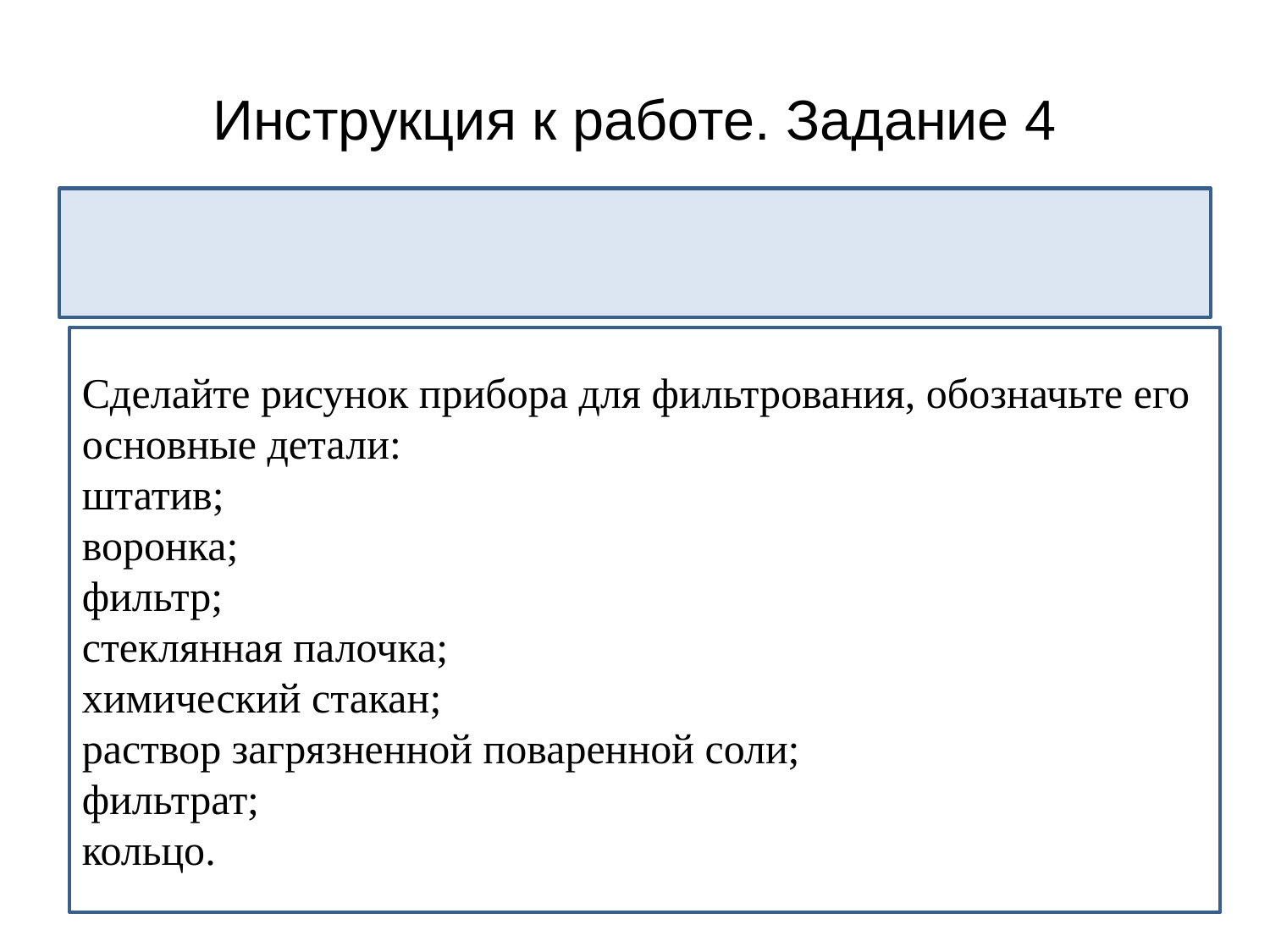

# Инструкция к работе. Задание 4

Сделайте рисунок прибора для фильтрования, обозначьте его основные детали:
штатив;
воронка;
фильтр;
стеклянная палочка;
химический стакан;
раствор загрязненной поваренной соли;
фильтрат;
кольцо.